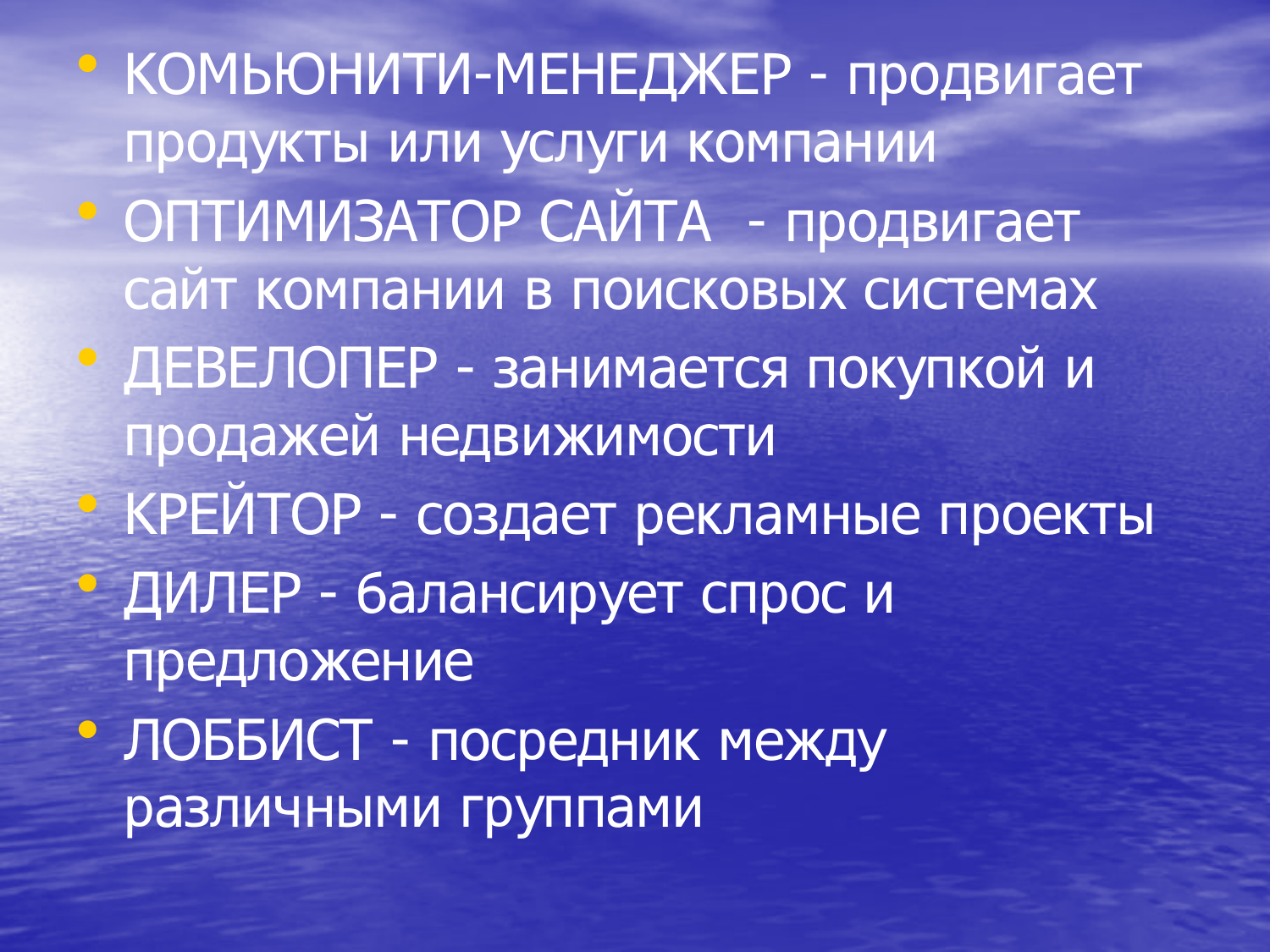

#
КОМЬЮНИТИ-МЕНЕДЖЕР - продвигает продукты или услуги компании
ОПТИМИЗАТОР САЙТА  - продвигает сайт компании в поисковых системах
ДЕВЕЛОПЕР - занимается покупкой и продажей недвижимости
КРЕЙТОР - создает рекламные проекты
ДИЛЕР - балансирует спрос и предложение
ЛОББИСТ - посредник между различными группами